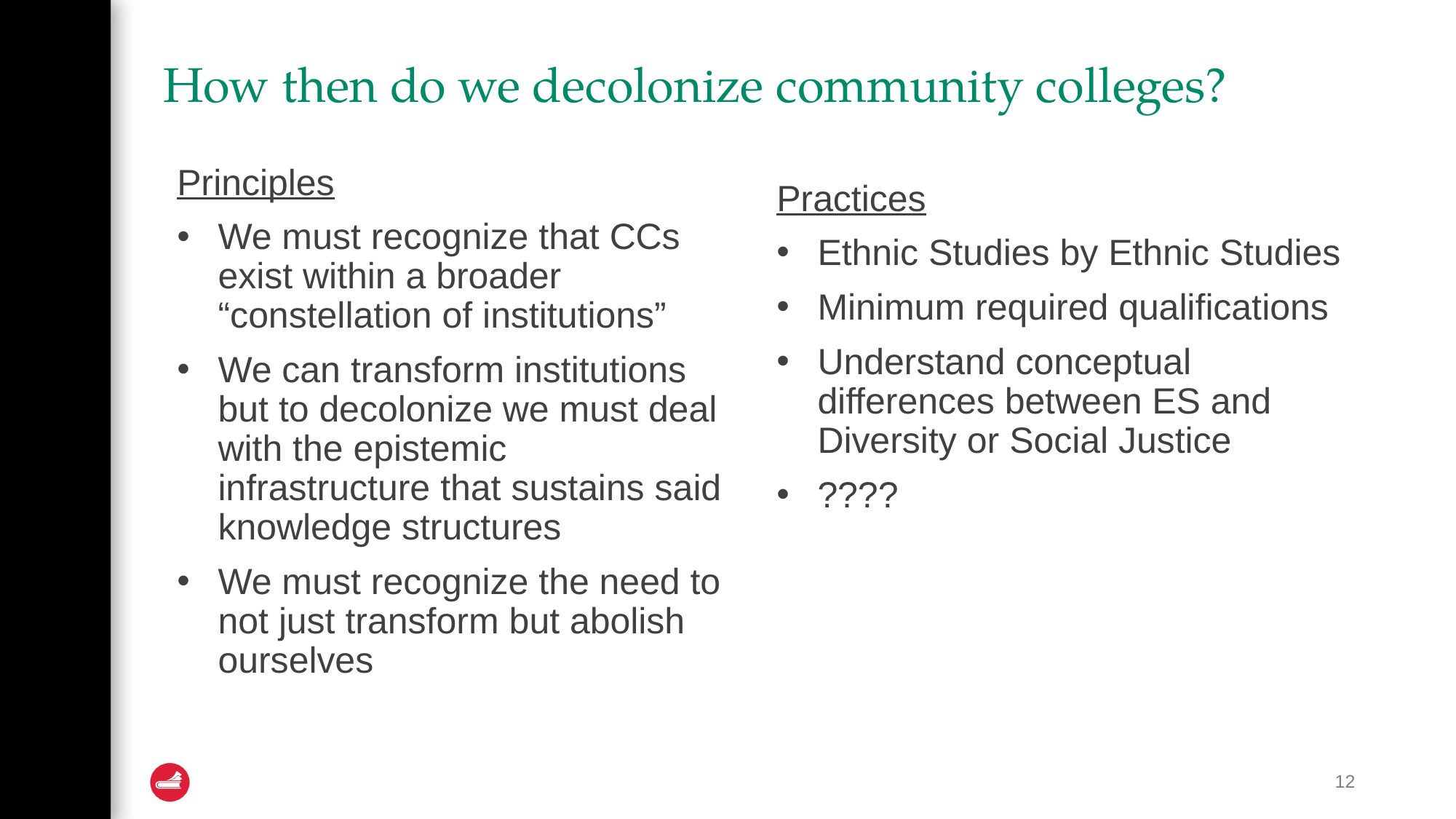

# How then do we decolonize community colleges?
Principles
We must recognize that CCs exist within a broader “constellation of institutions”
We can transform institutions but to decolonize we must deal with the epistemic infrastructure that sustains said knowledge structures
We must recognize the need to not just transform but abolish ourselves
Practices
Ethnic Studies by Ethnic Studies
Minimum required qualifications
Understand conceptual differences between ES and Diversity or Social Justice
????
12